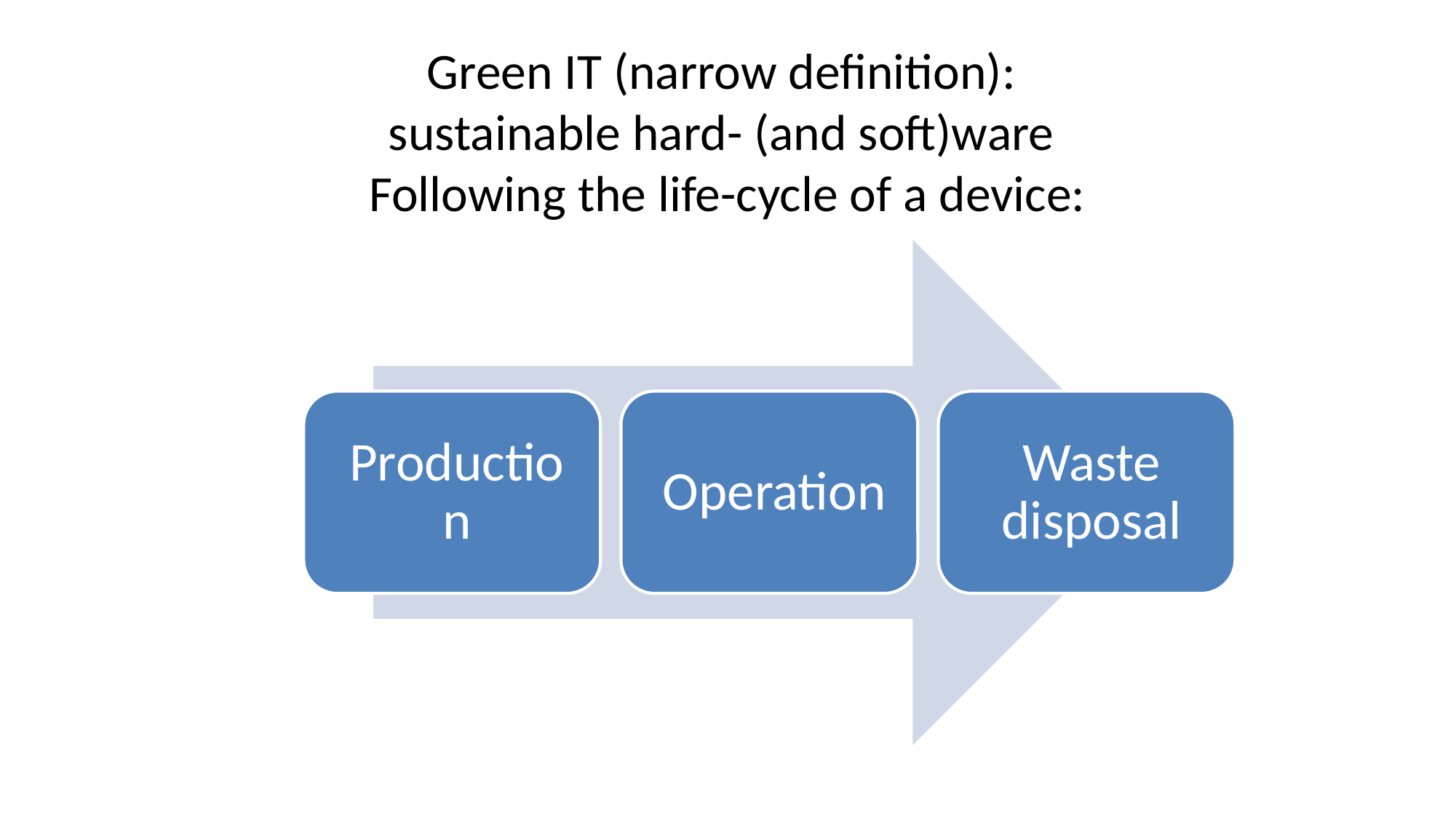

# Green IT (narrow definition): sustainable hard- (and soft)ware Following the life-cycle of a device:
Production
Operation
Waste disposal